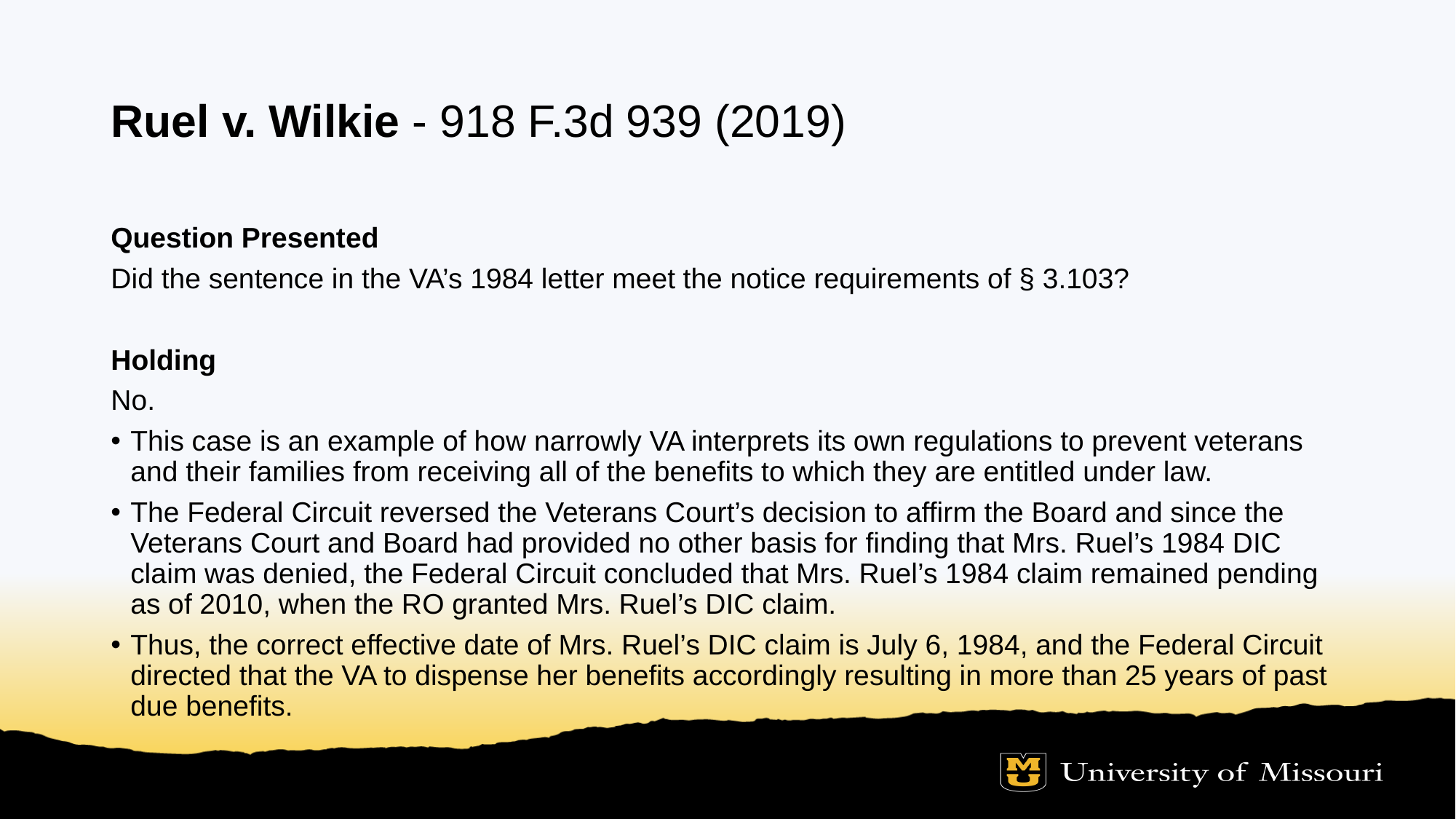

# Ruel v. Wilkie - 918 F.3d 939 (2019)
Question Presented
Did the sentence in the VA’s 1984 letter meet the notice requirements of § 3.103?

Holding
No.
This case is an example of how narrowly VA interprets its own regulations to prevent veterans and their families from receiving all of the benefits to which they are entitled under law.
The Federal Circuit reversed the Veterans Court’s decision to affirm the Board and since the Veterans Court and Board had provided no other basis for finding that Mrs. Ruel’s 1984 DIC claim was denied, the Federal Circuit concluded that Mrs. Ruel’s 1984 claim remained pending as of 2010, when the RO granted Mrs. Ruel’s DIC claim.
Thus, the correct effective date of Mrs. Ruel’s DIC claim is July 6, 1984, and the Federal Circuit  directed that the VA to dispense her benefits accordingly resulting in more than 25 years of past due benefits.